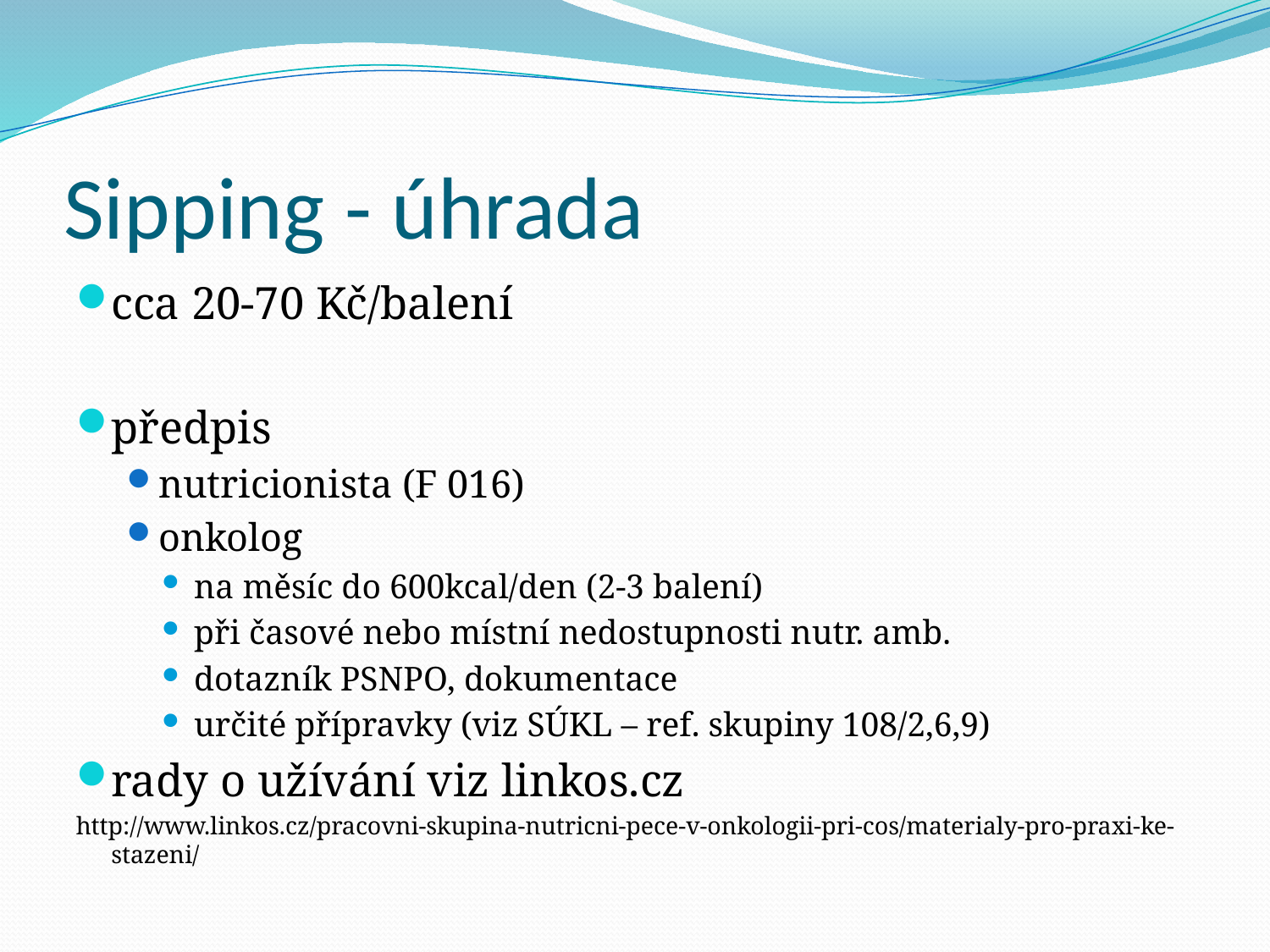

# Sipping - úhrada
cca 20-70 Kč/balení

předpis
nutricionista (F 016)
onkolog
na měsíc do 600kcal/den (2-3 balení)
při časové nebo místní nedostupnosti nutr. amb.
dotazník PSNPO, dokumentace
určité přípravky (viz SÚKL – ref. skupiny 108/2,6,9)
rady o užívání viz linkos.cz
http://www.linkos.cz/pracovni-skupina-nutricni-pece-v-onkologii-pri-cos/materialy-pro-praxi-ke-stazeni/